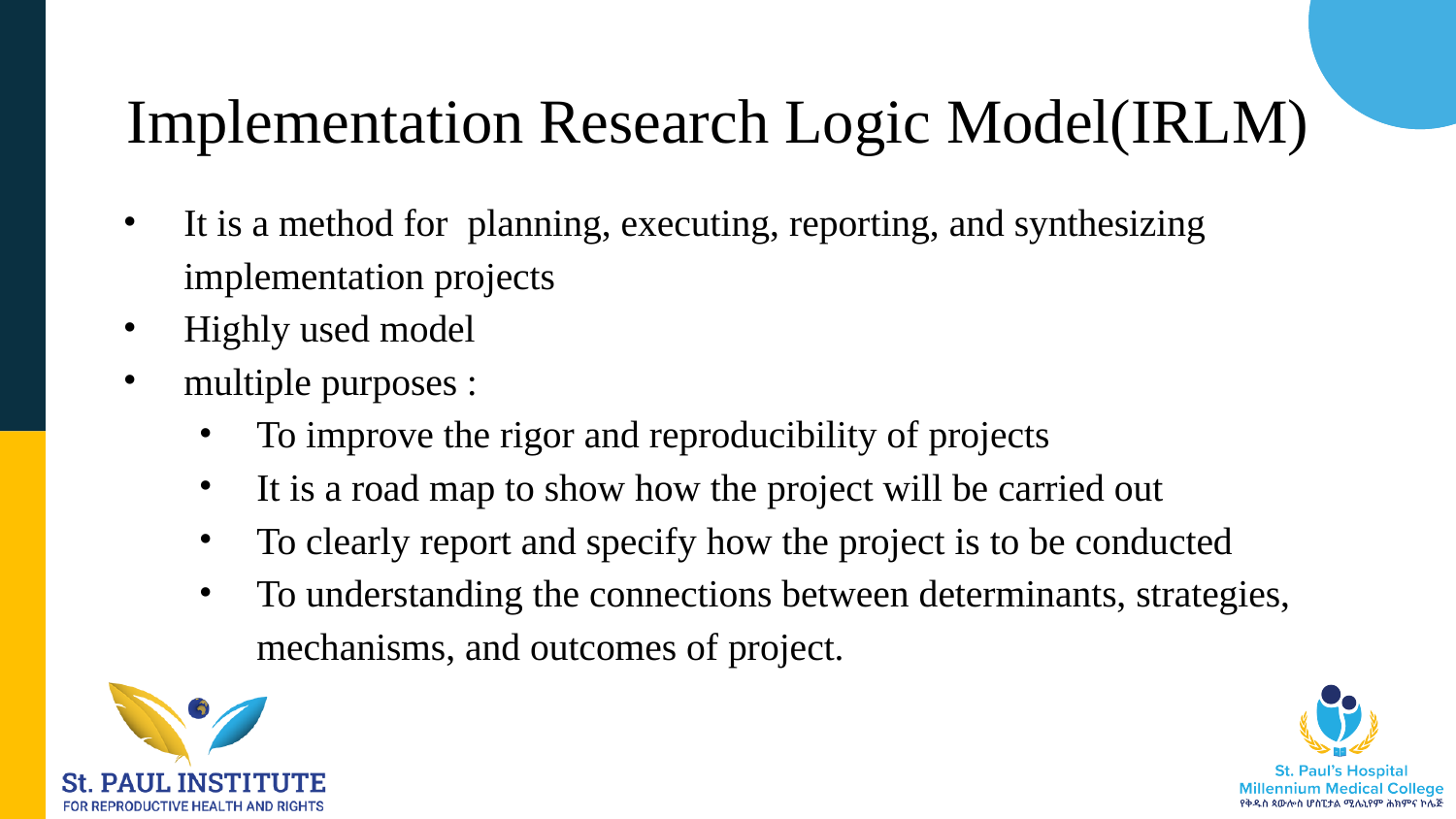

# Implementation Research Logic Model(IRLM)
It is a method for  planning, executing, reporting, and synthesizing implementation projects
Highly used model
multiple purposes :
To improve the rigor and reproducibility of projects
It is a road map to show how the project will be carried out
To clearly report and specify how the project is to be conducted
To understanding the connections between determinants, strategies, mechanisms, and outcomes of project.